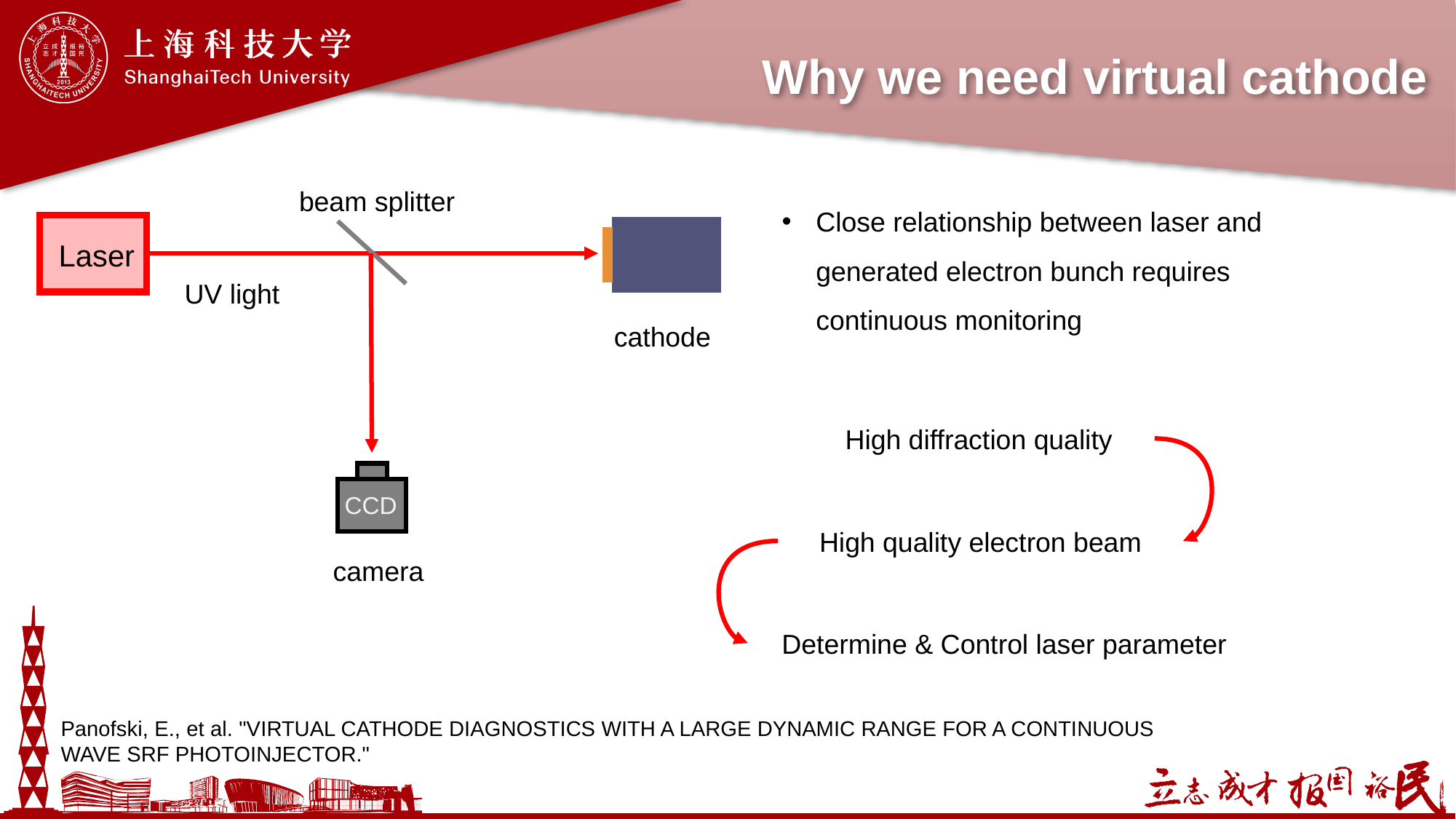

# Why we need virtual cathode
beam splitter
Close relationship between laser and generated electron bunch requires continuous monitoring

Laser

CCD
UV light
cathode
High diffraction quality
High quality electron beam
Determine & Control laser parameter
camera
Panofski, E., et al. "VIRTUAL CATHODE DIAGNOSTICS WITH A LARGE DYNAMIC RANGE FOR A CONTINUOUS WAVE SRF PHOTOINJECTOR."